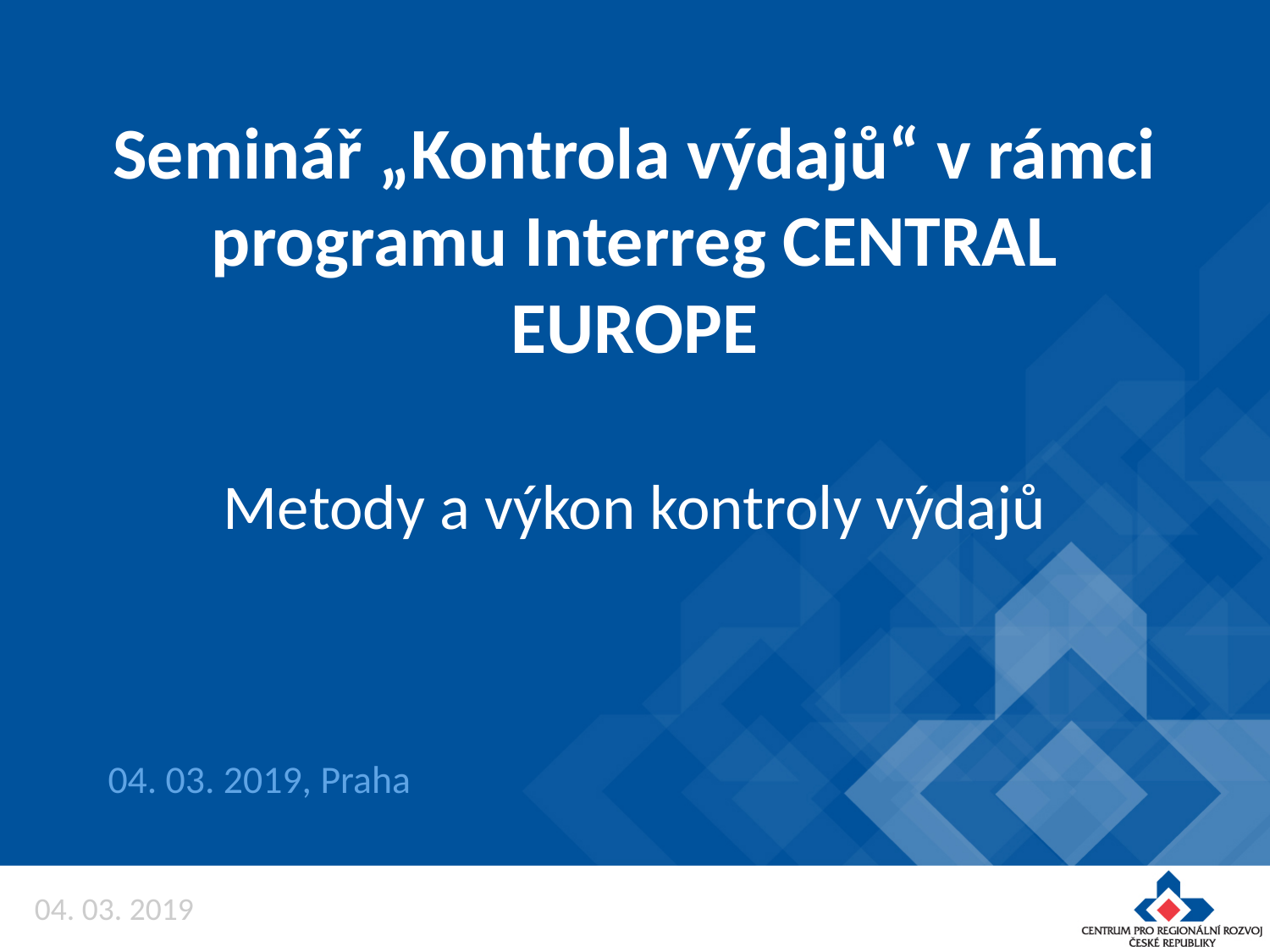

# Seminář „Kontrola výdajů“ v rámci programu Interreg CENTRAL EUROPE
Metody a výkon kontroly výdajů
04. 03. 2019, Praha
04. 03. 2019